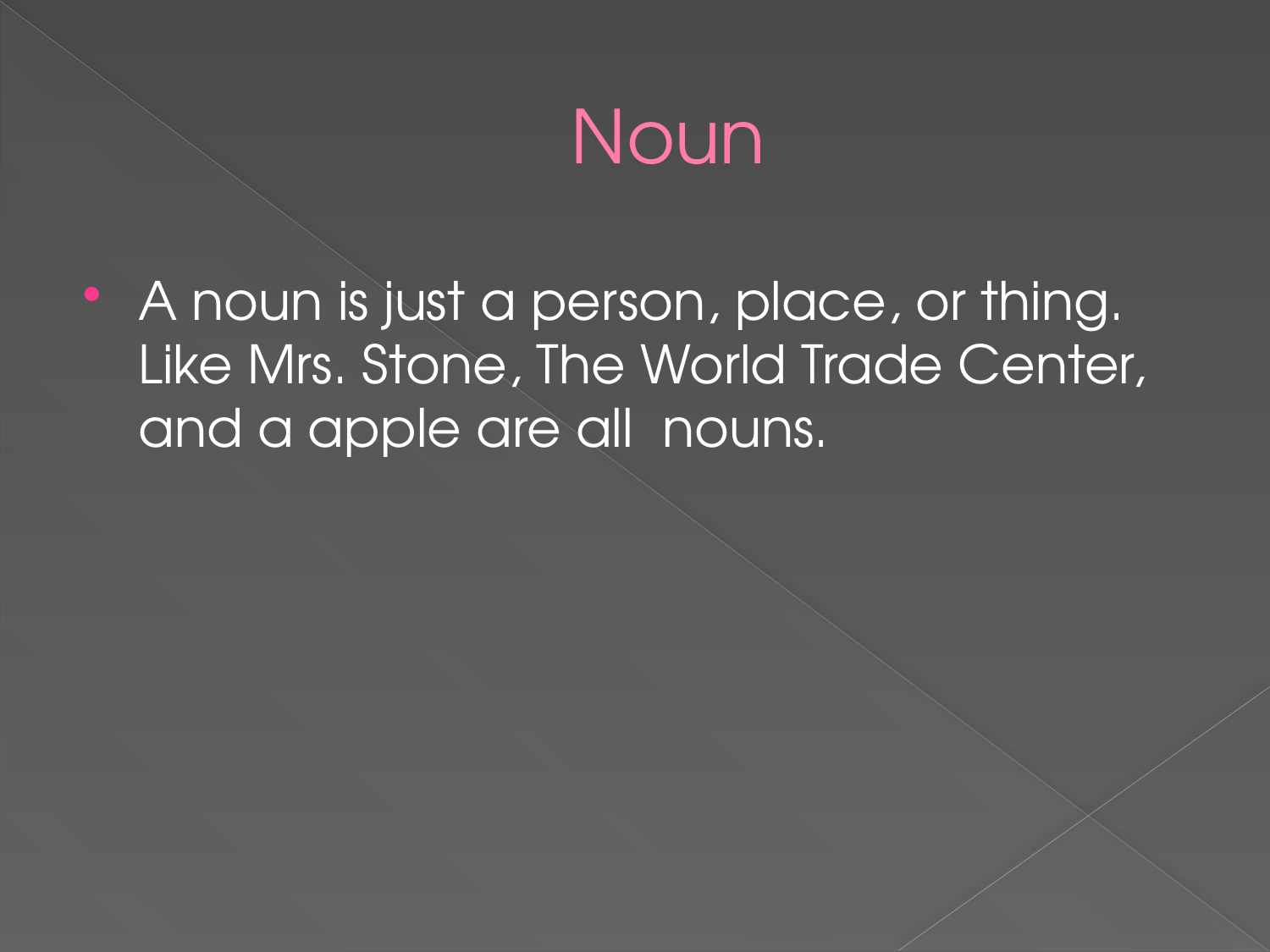

# Noun
A noun is just a person, place, or thing. Like Mrs. Stone, The World Trade Center, and a apple are all  nouns.